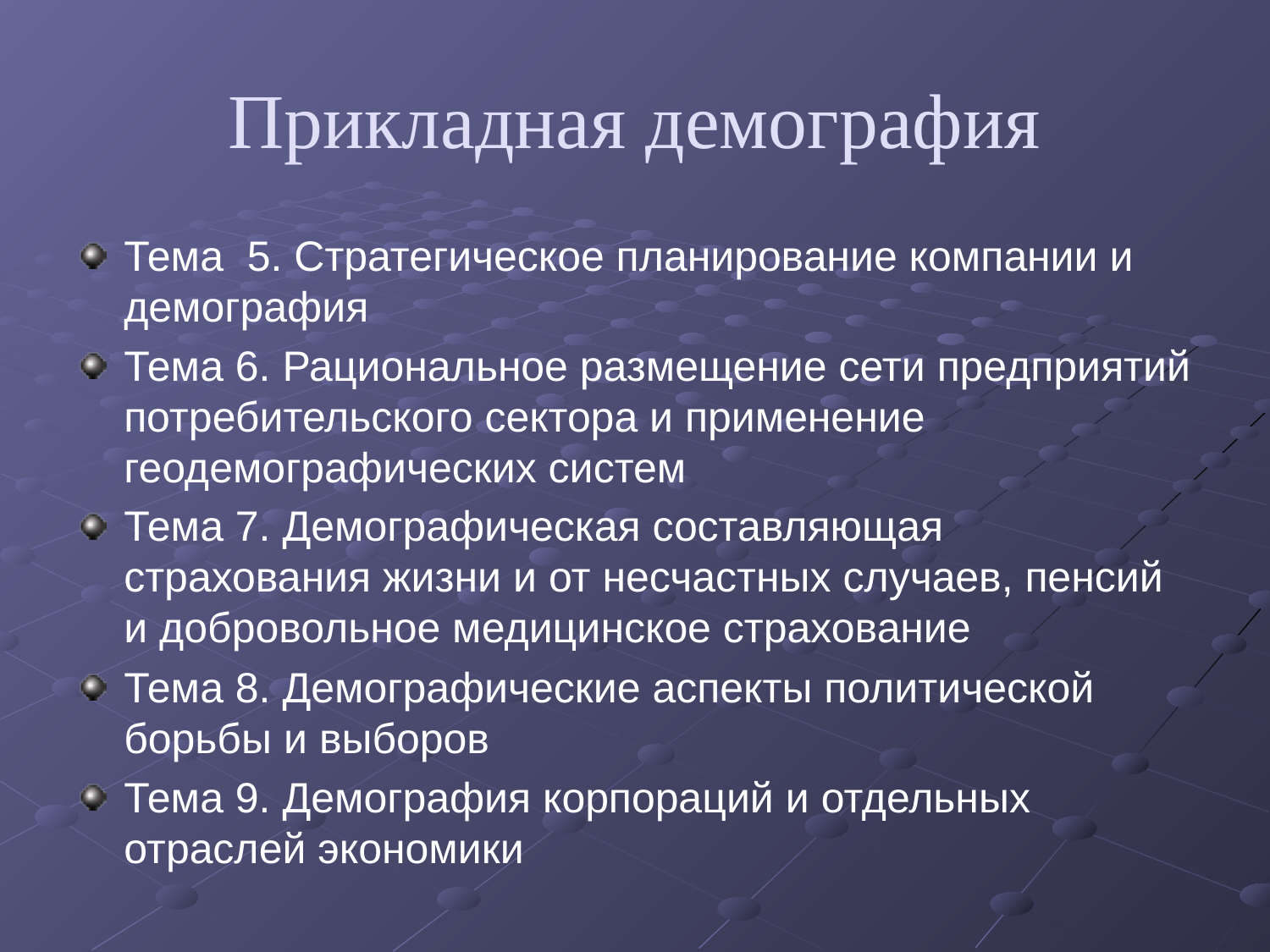

# Прикладная демография
Тема  5. Стратегическое планирование компании и демография
Тема 6. Рациональное размещение сети предприятий потребительского сектора и применение геодемографических систем
Тема 7. Демографическая составляющая страхования жизни и от несчастных случаев, пенсий и добровольное медицинское страхование
Тема 8. Демографические аспекты политической борьбы и выборов
Тема 9. Демография корпораций и отдельных отраслей экономики